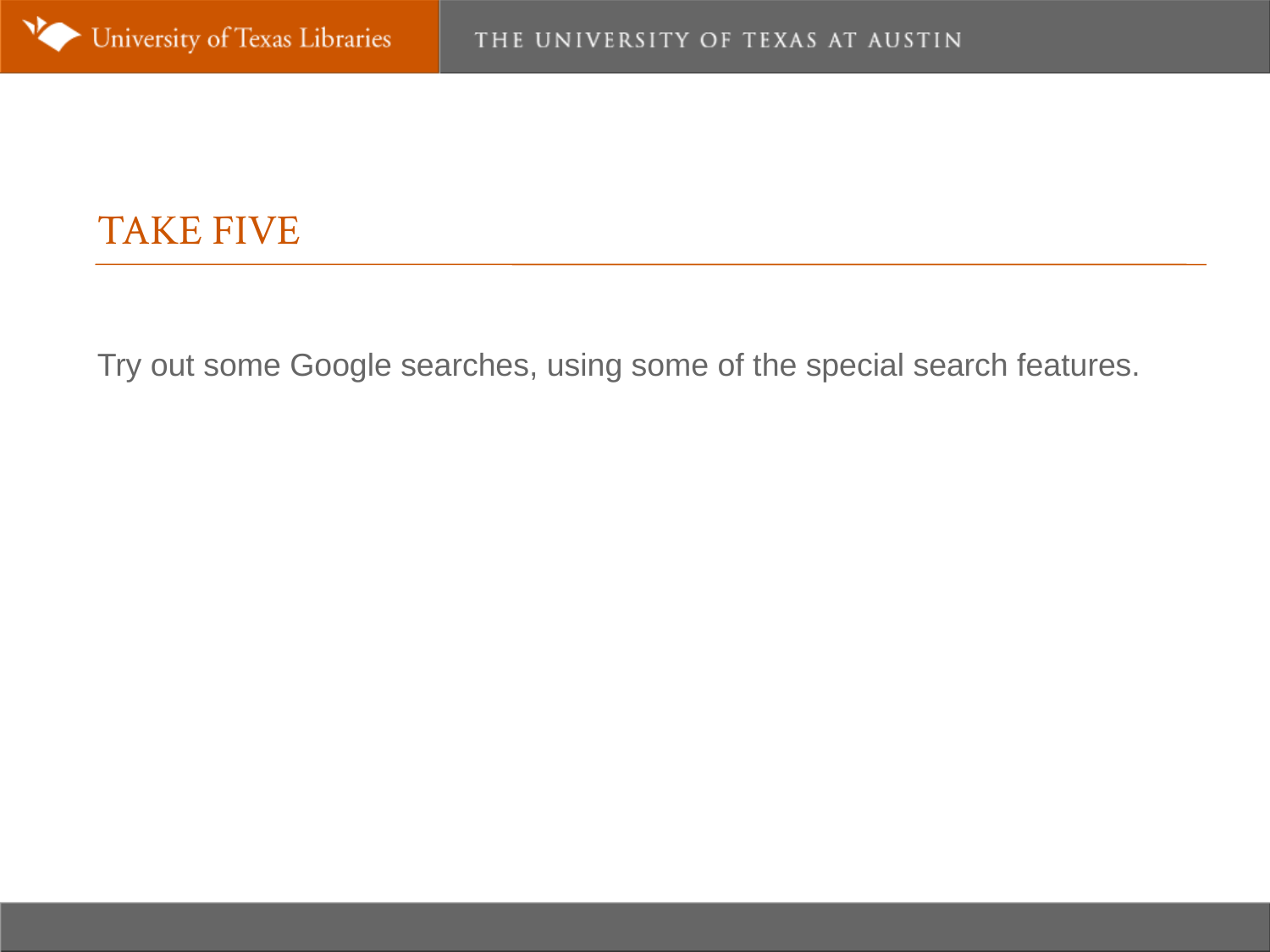

# TAKE FIVE

Try out some Google searches, using some of the special search features.